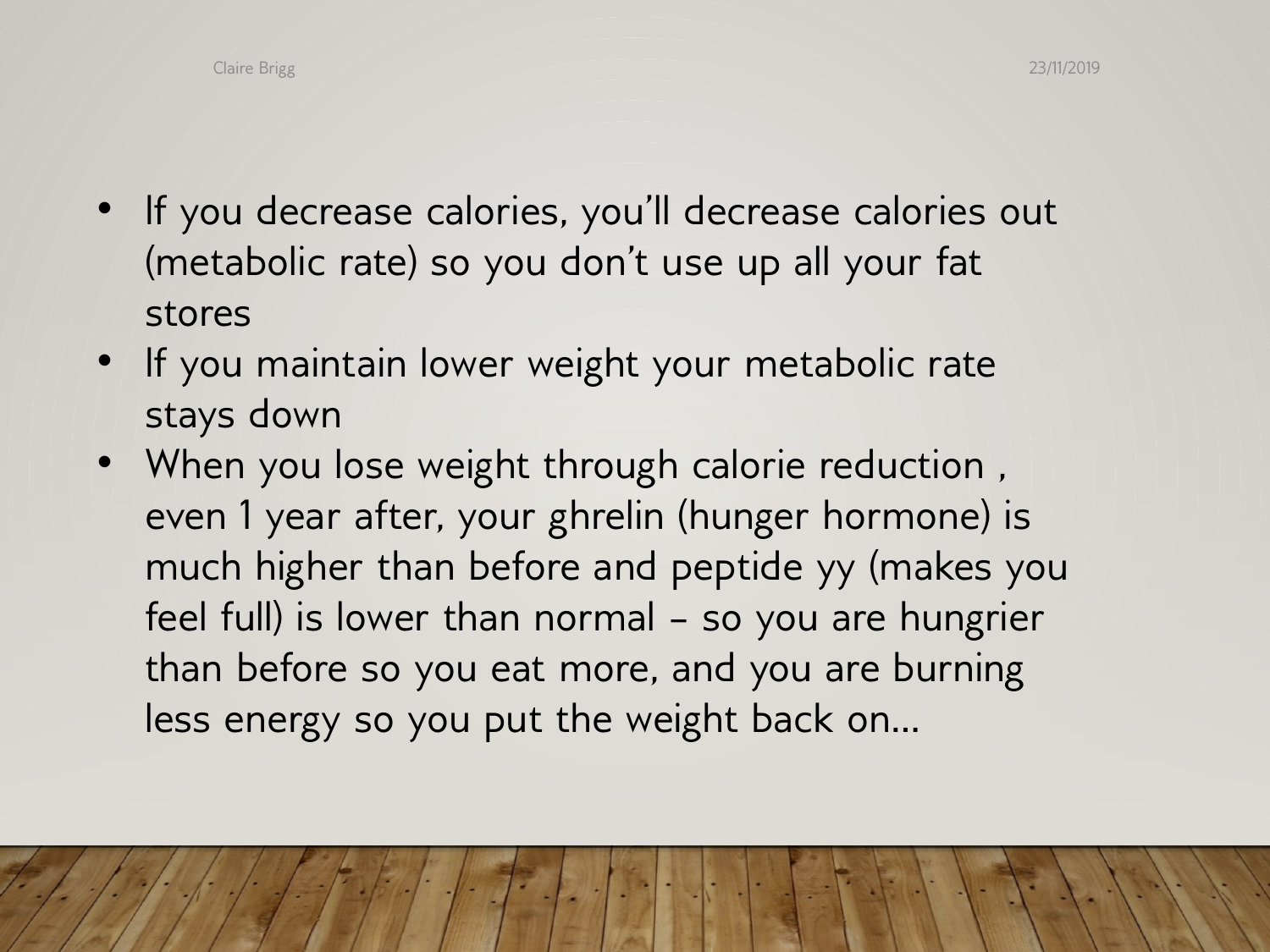

Claire Brigg
23/11/2019
If you decrease calories, you’ll decrease calories out (metabolic rate) so you don’t use up all your fat stores
If you maintain lower weight your metabolic rate stays down
When you lose weight through calorie reduction , even 1 year after, your ghrelin (hunger hormone) is much higher than before and peptide yy (makes you feel full) is lower than normal – so you are hungrier than before so you eat more, and you are burning less energy so you put the weight back on…